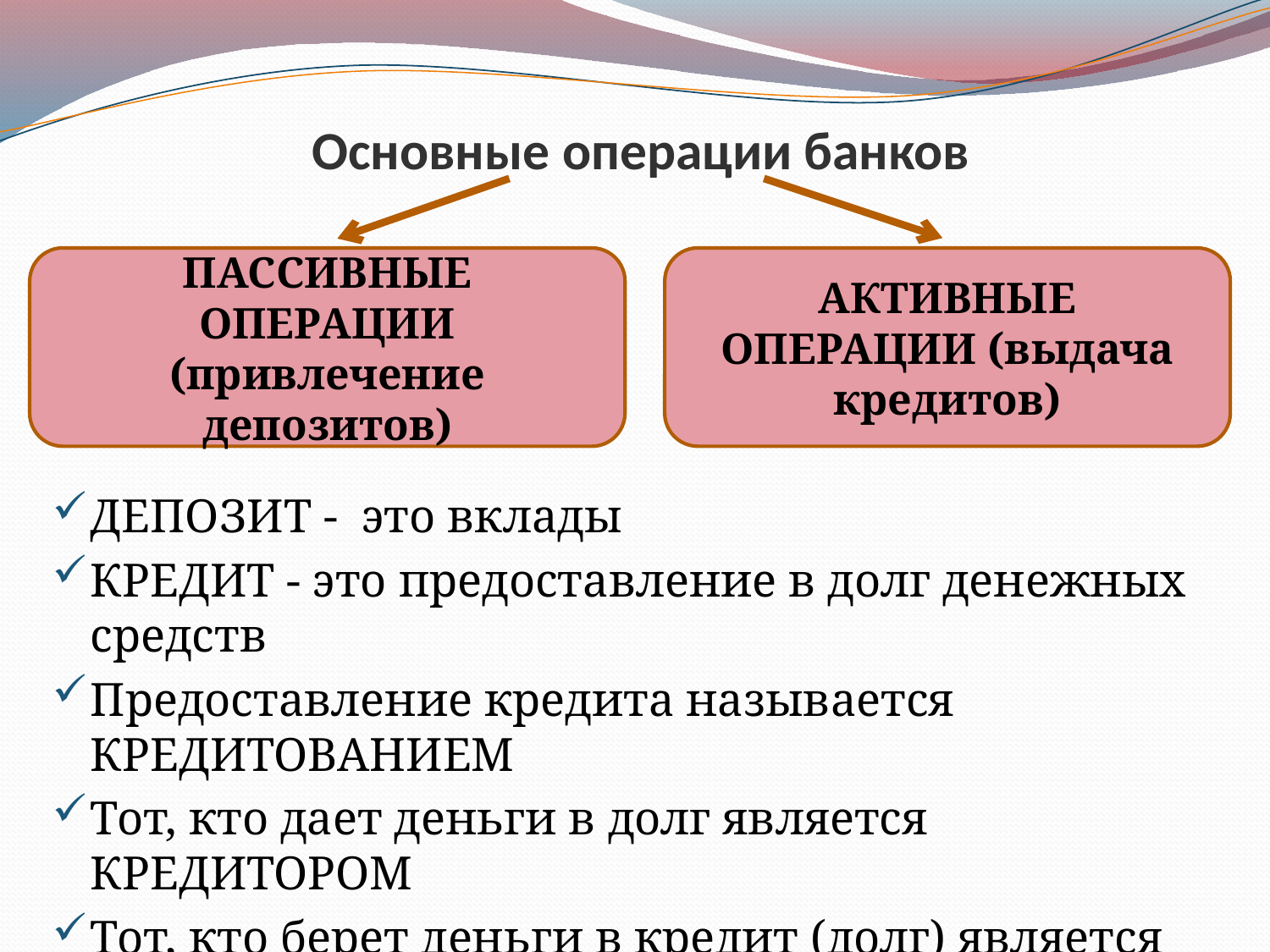

# Основные операции банков

ПАССИВНЫЕ ОПЕРАЦИИ (привлечение депозитов)

АКТИВНЫЕ ОПЕРАЦИИ (выдача кредитов)
ДЕПОЗИТ -  это вклады
КРЕДИТ - это предоставление в долг денежных средств
Предоставление кредита называется КРЕДИТОВАНИЕМ
Тот, кто дает деньги в долг является КРЕДИТОРОМ
Тот, кто берет деньги в кредит (долг) является ЗАЁМЩИКОМ